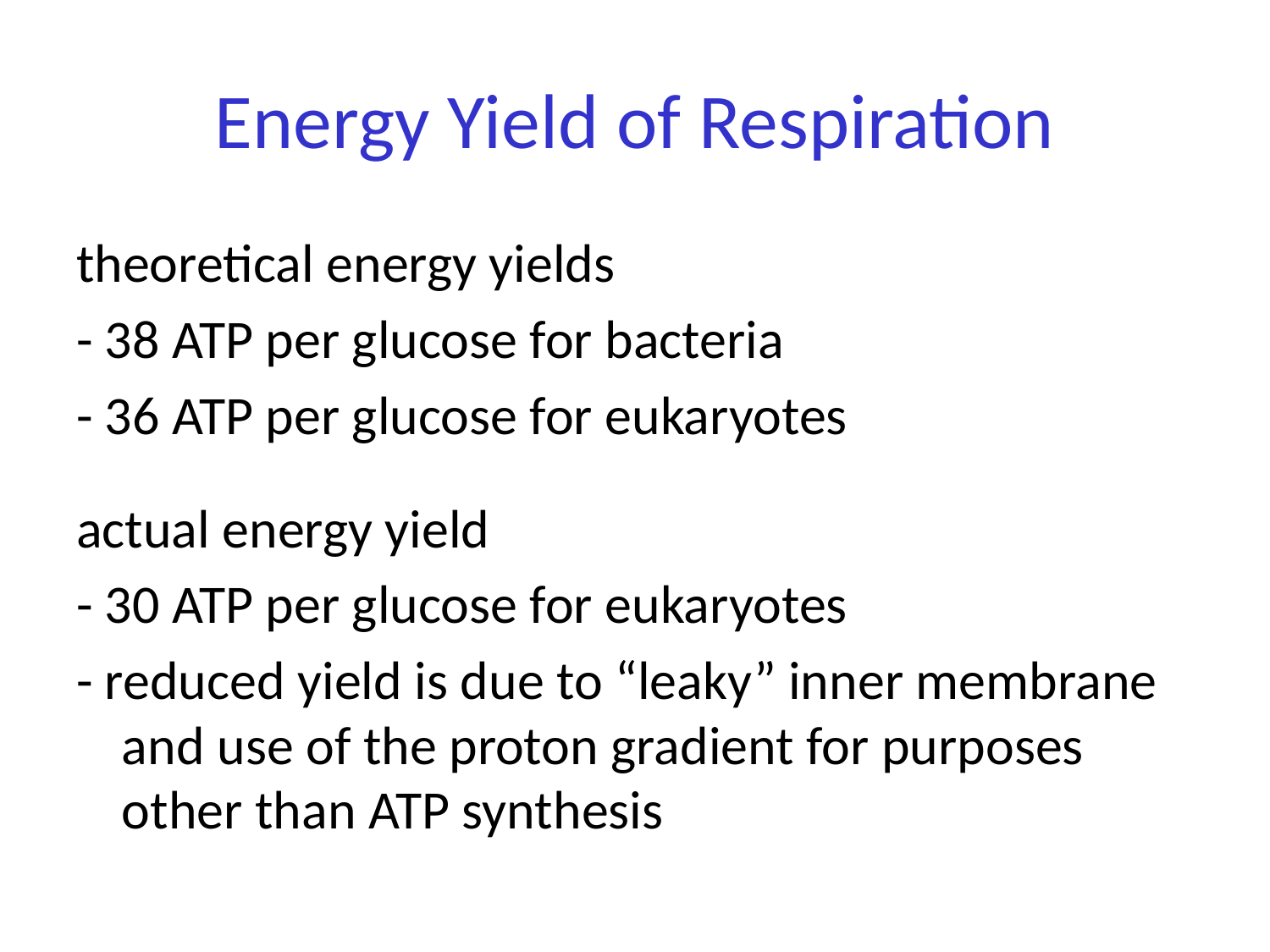

# Energy Yield of Respiration
theoretical energy yields
- 38 ATP per glucose for bacteria
- 36 ATP per glucose for eukaryotes

actual energy yield
- 30 ATP per glucose for eukaryotes
- reduced yield is due to “leaky” inner membrane and use of the proton gradient for purposes other than ATP synthesis